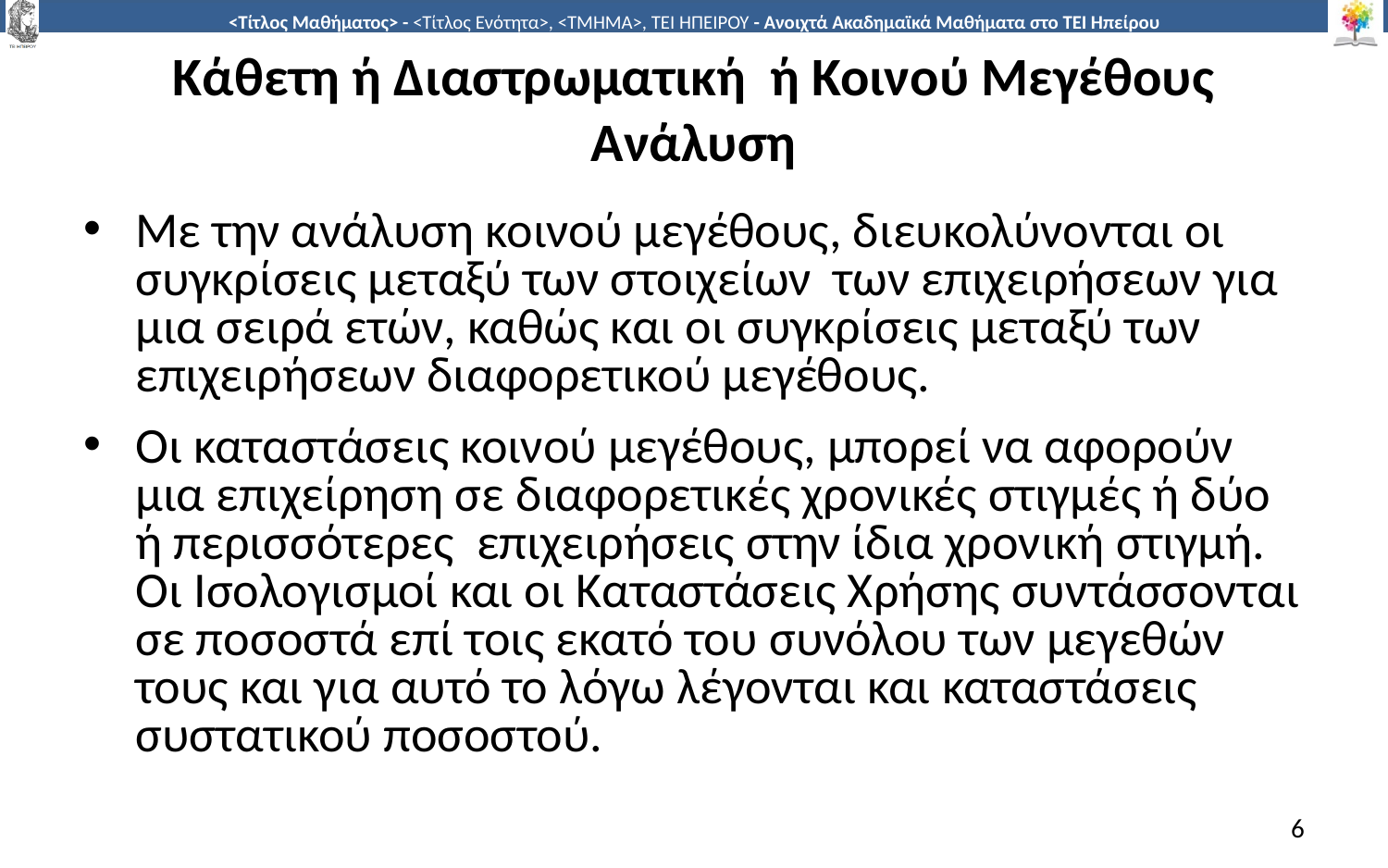

# Κάθετη ή Διαστρωματική  ή Κοινού Μεγέθους Ανάλυση
Με την ανάλυση κοινού μεγέθους, διευκολύνονται οι συγκρίσεις μεταξύ των στοιχείων  των επιχειρήσεων για μια σειρά ετών, καθώς και οι συγκρίσεις μεταξύ των επιχειρήσεων διαφορετικού μεγέθους.
Οι καταστάσεις κοινού μεγέθους, μπορεί να αφορούν μια επιχείρηση σε διαφορετικές χρονικές στιγμές ή δύο ή περισσότερες  επιχειρήσεις στην ίδια χρονική στιγμή. Οι Ισολογισμοί και οι Καταστάσεις Χρήσης συντάσσονται σε ποσοστά επί τοις εκατό του συνόλου των μεγεθών τους και για αυτό το λόγω λέγονται και καταστάσεις συστατικού ποσοστού.

6